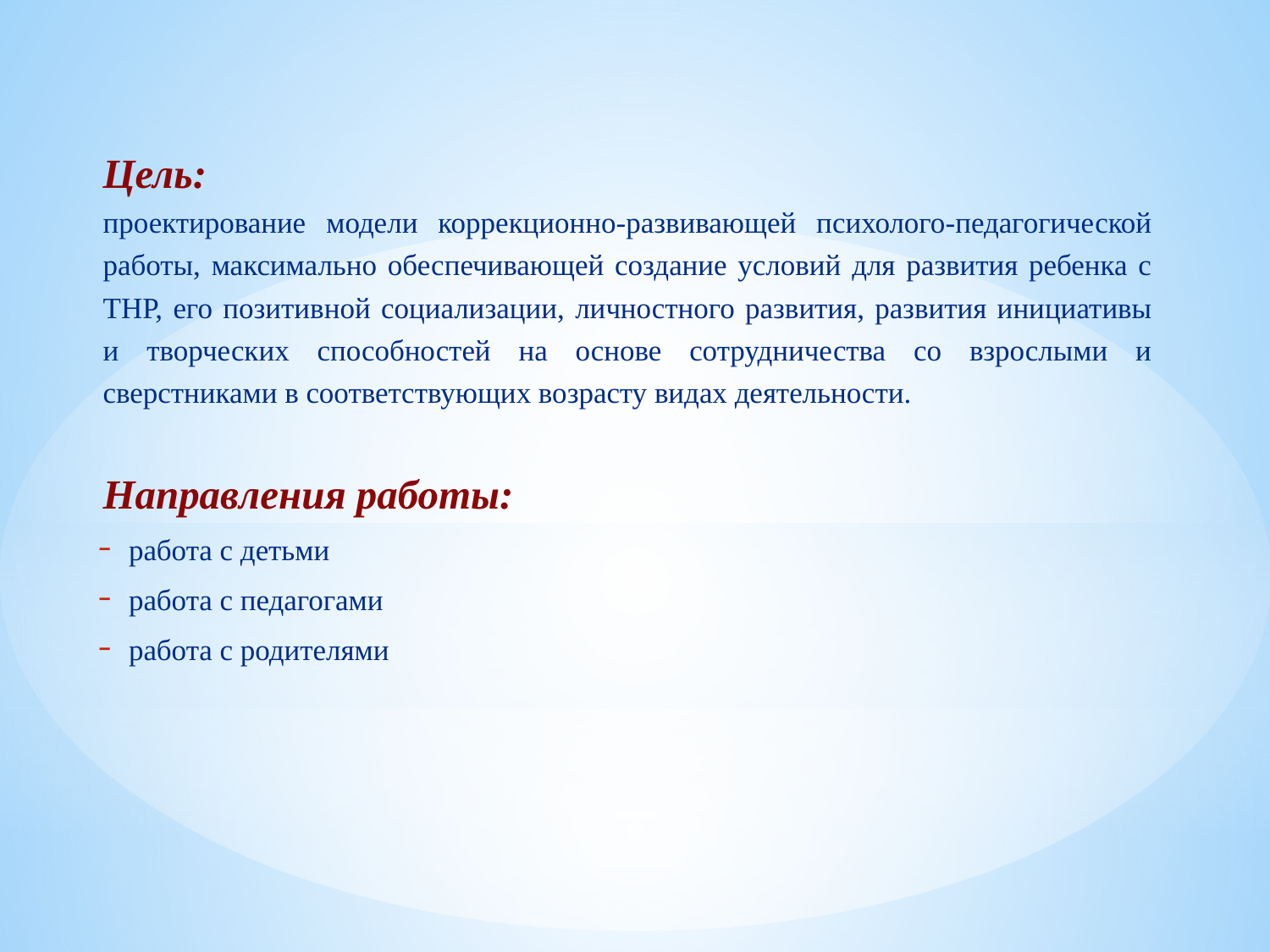

Цель:
проектирование модели коррекционно-развивающей психолого-педагогической работы, максимально обеспечивающей создание условий для развития ребенка с ТНР, его позитивной социализации, личностного развития, развития инициативы и творческих способностей на основе сотрудничества со взрослыми и сверстниками в соответствующих возрасту видах деятельности.

Направления работы:
работа с детьми
работа с педагогами
работа с родителями